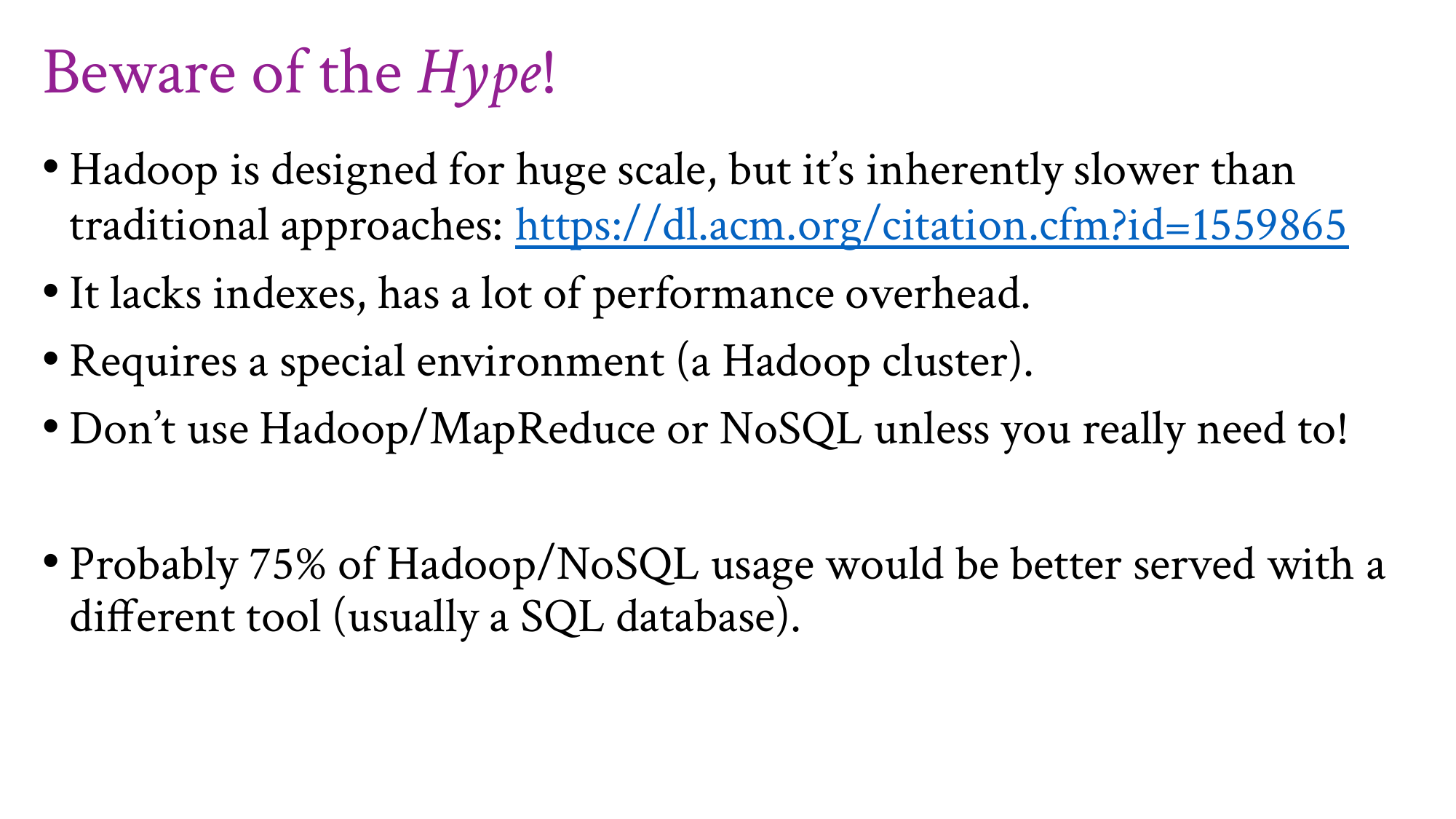

# Beware of the Hype!
Hadoop is designed for huge scale, but it’s inherently slower than traditional approaches: https://dl.acm.org/citation.cfm?id=1559865
It lacks indexes, has a lot of performance overhead.
Requires a special environment (a Hadoop cluster).
Don’t use Hadoop/MapReduce or NoSQL unless you really need to!

Probably 75% of Hadoop/NoSQL usage would be better served with a different tool (usually a SQL database).